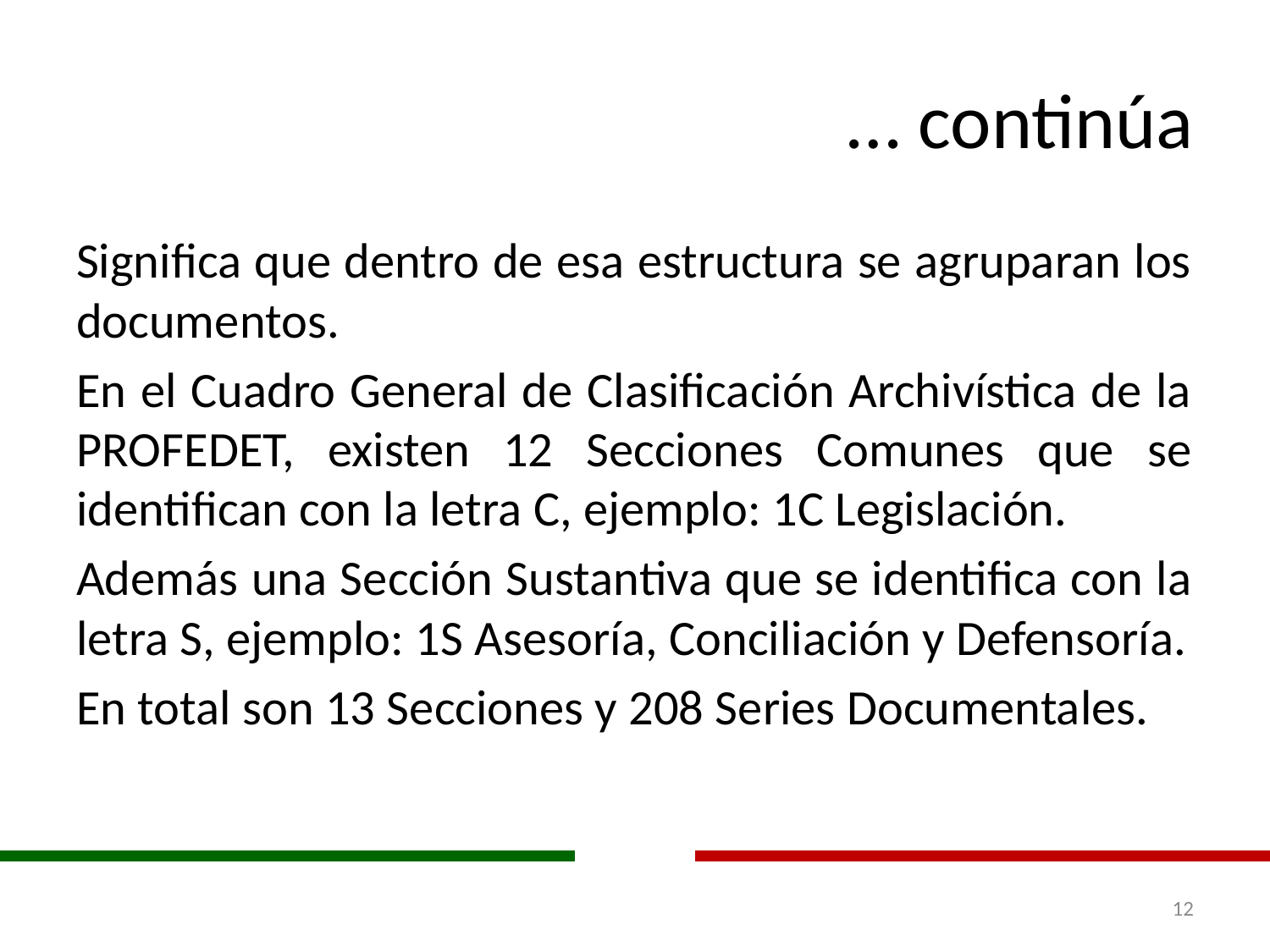

# … continúa
Significa que dentro de esa estructura se agruparan los documentos.
En el Cuadro General de Clasificación Archivística de la PROFEDET, existen 12 Secciones Comunes que se identifican con la letra C, ejemplo: 1C Legislación.
Además una Sección Sustantiva que se identifica con la letra S, ejemplo: 1S Asesoría, Conciliación y Defensoría.
En total son 13 Secciones y 208 Series Documentales.

12